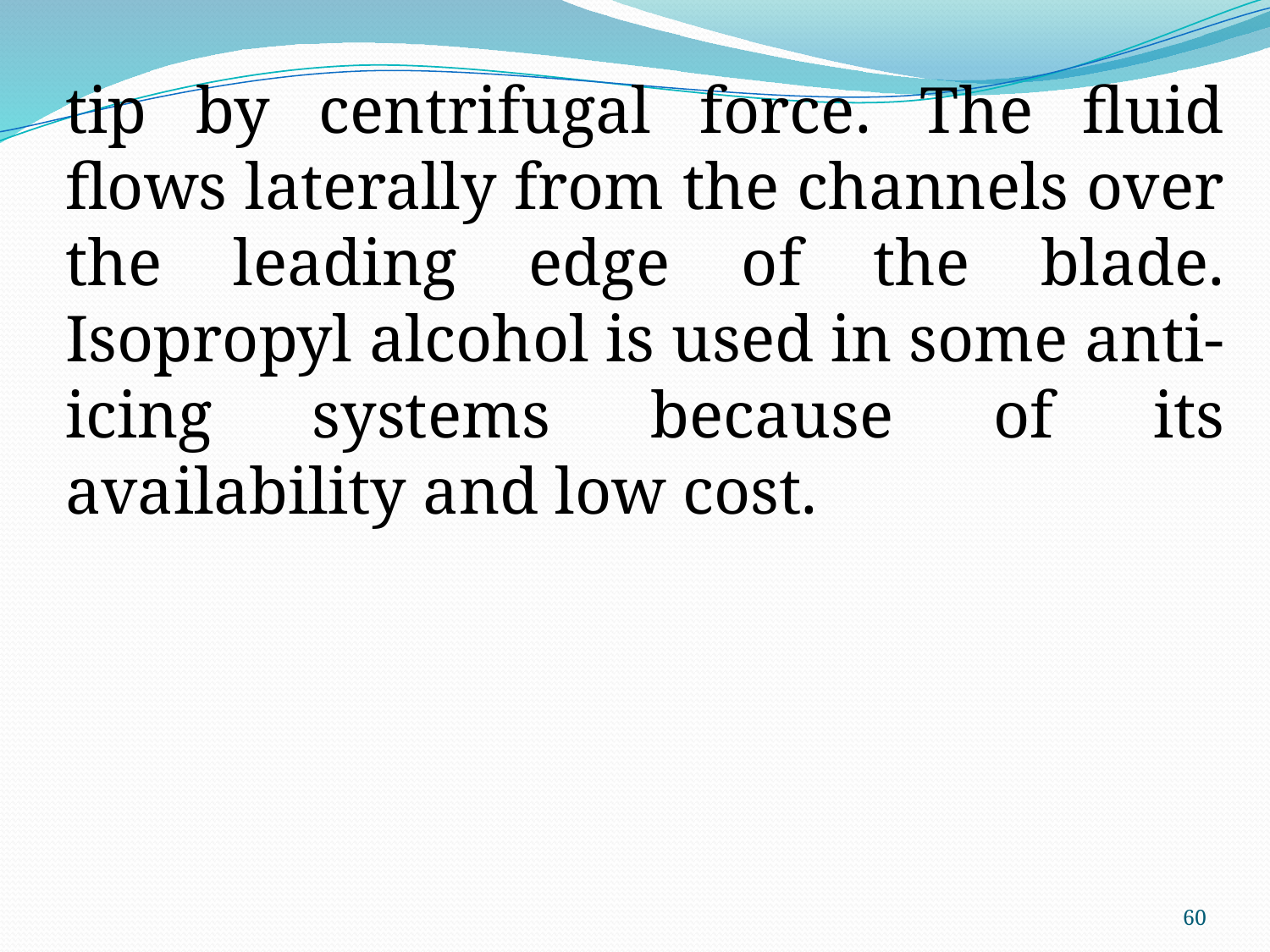

tip by centrifugal force. The fluid flows laterally from the channels over the leading edge of the blade. Isopropyl alcohol is used in some anti-icing systems because of its availability and low cost.
60